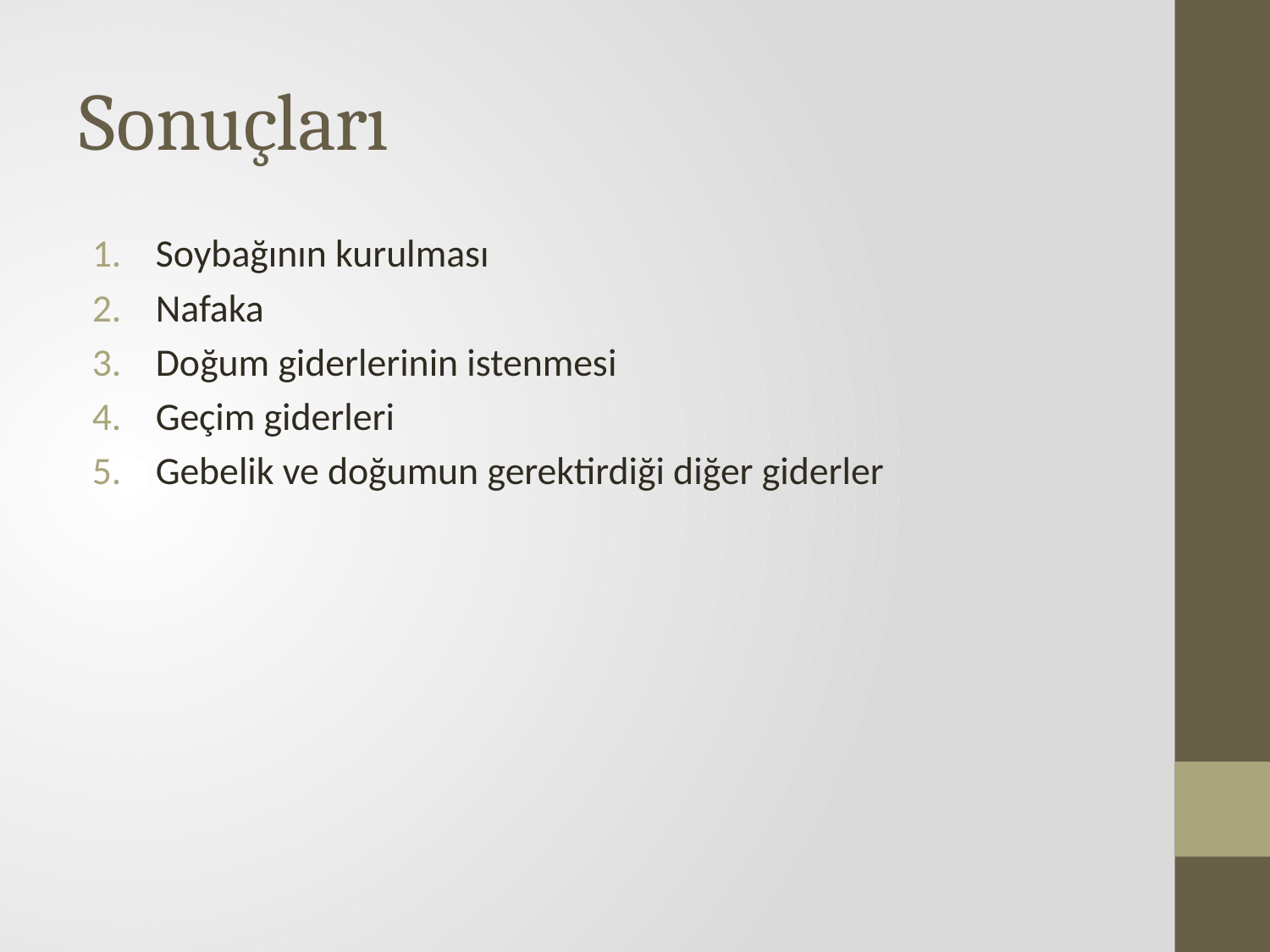

# Sonuçları
Soybağının kurulması
Nafaka
Doğum giderlerinin istenmesi
Geçim giderleri
Gebelik ve doğumun gerektirdiği diğer giderler